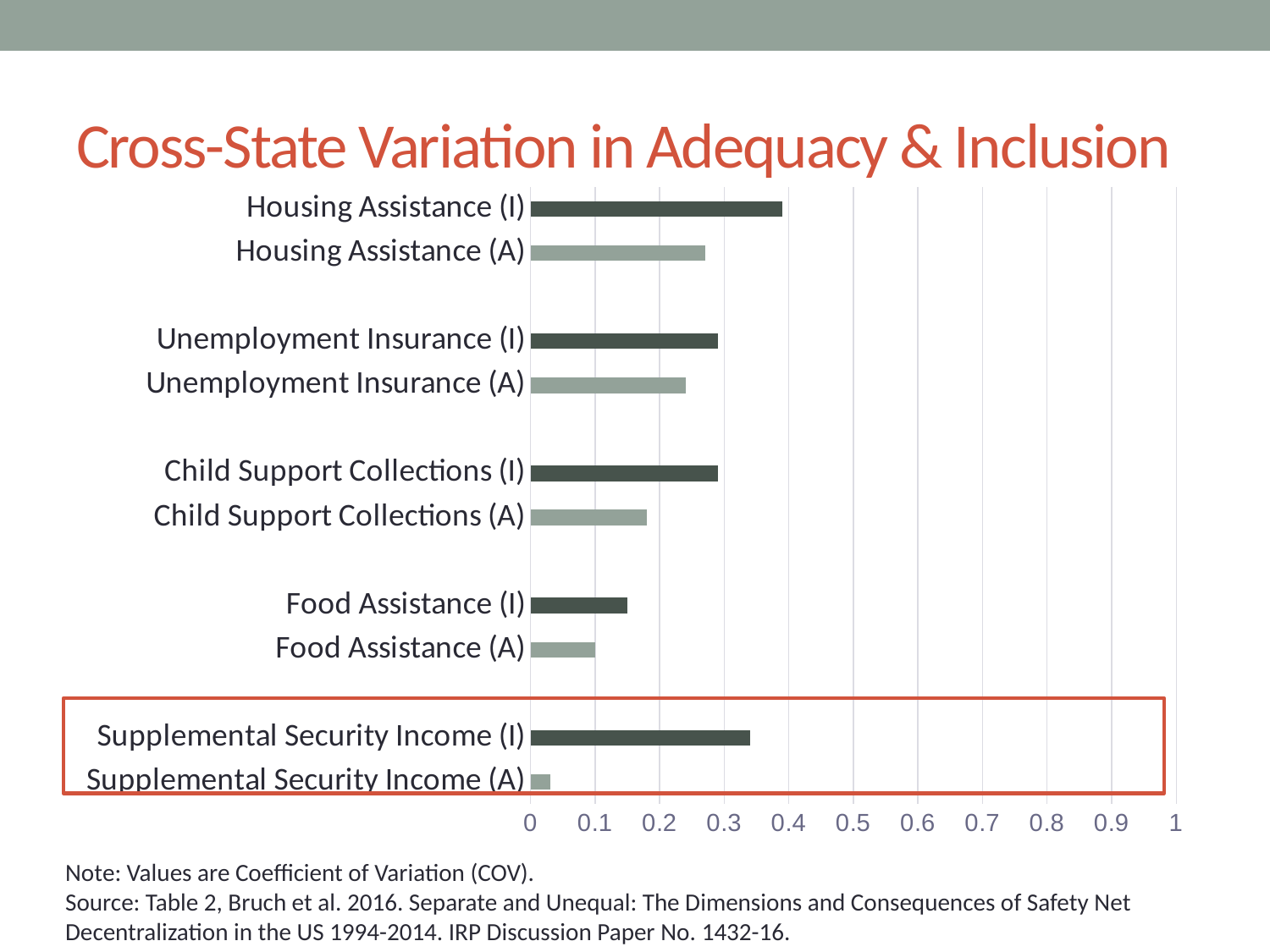

# Cross-State Variation in Adequacy & Inclusion

### Chart

| Category |  |
|---|---|
| Supplemental Security Income (A) | 0.03 |
| Supplemental Security Income (I) | 0.34 |
|  | None |
| Food Assistance (A) | 0.1 |
| Food Assistance (I) | 0.15 |
|  | None |
| Child Support Collections (A) | 0.18 |
| Child Support Collections (I) | 0.29 |
|  | None |
| Unemployment Insurance (A) | 0.24 |
| Unemployment Insurance (I) | 0.29 |
|  | None |
| Housing Assistance (A) | 0.27 |
| Housing Assistance (I) | 0.39 |
Note: Values are Coefficient of Variation (COV).
Source: Table 2, Bruch et al. 2016. Separate and Unequal: The Dimensions and Consequences of Safety Net Decentralization in the US 1994-2014. IRP Discussion Paper No. 1432-16.